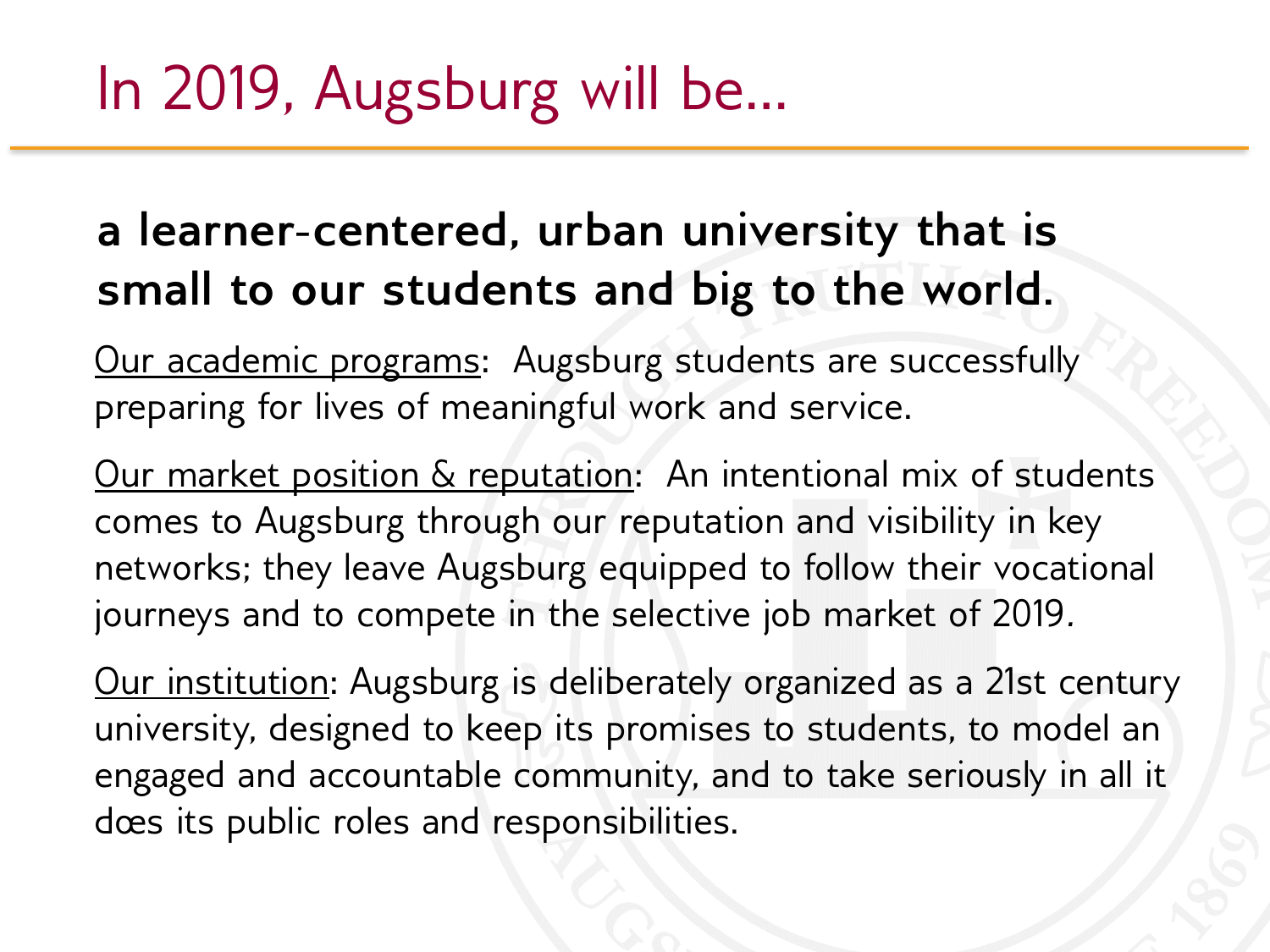

# In 2019, Augsburg will be…
a learner-centered, urban university that is small to our students and big to the world.
Our academic programs:  Augsburg students are successfully preparing for lives of meaningful work and service.
Our market position & reputation:  An intentional mix of students comes to Augsburg through our reputation and visibility in key networks; they leave Augsburg equipped to follow their vocational journeys and to compete in the selective job market of 2019.
Our institution: Augsburg is deliberately organized as a 21st century university, designed to keep its promises to students, to model an engaged and accountable community, and to take seriously in all it does its public roles and responsibilities.